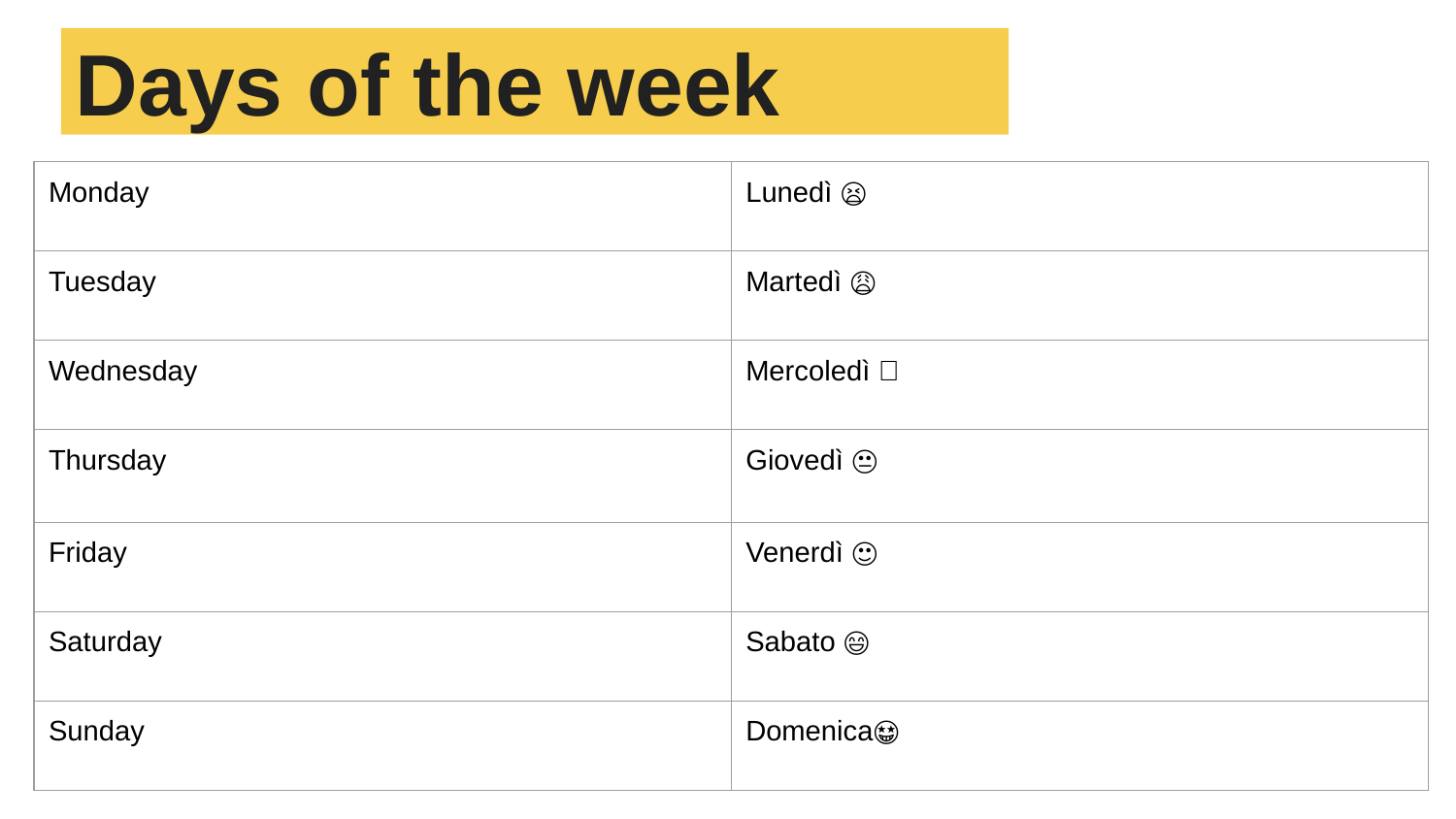

Days of the week
| Monday | Lunedì 😫 |
| --- | --- |
| Tuesday | Martedì 😩 |
| Wednesday | Mercoledì 🫤 |
| Thursday | Giovedì 😐 |
| Friday | Venerdì 🙂 |
| Saturday | Sabato 😄 |
| Sunday | Domenica🤩 |